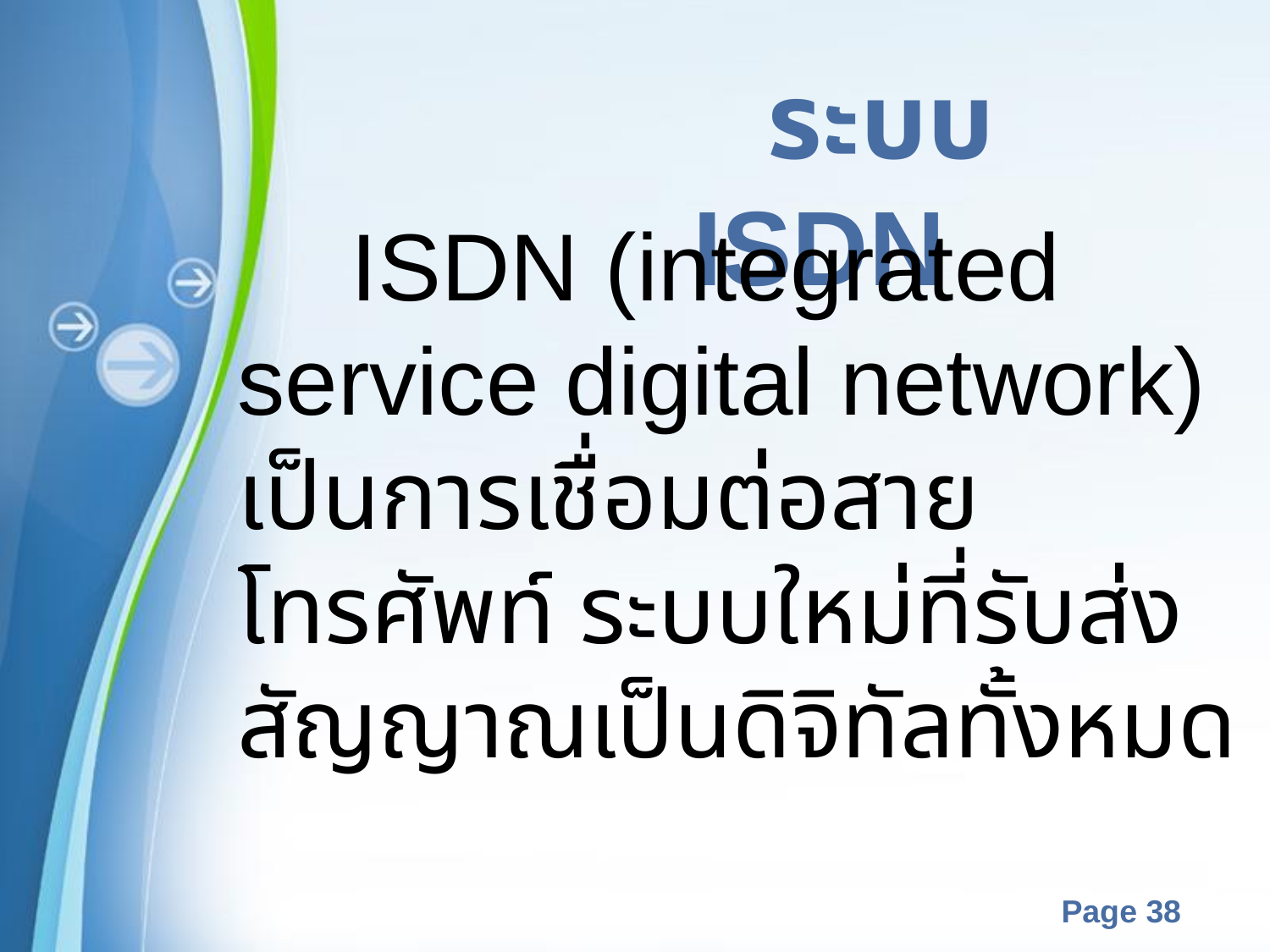

ระบบ ISDN
 ISDN (integrated service digital network)  เป็นการเชื่อมต่อสายโทรศัพท์ ระบบใหม่ที่รับส่งสัญญาณเป็นดิจิทัลทั้งหมด